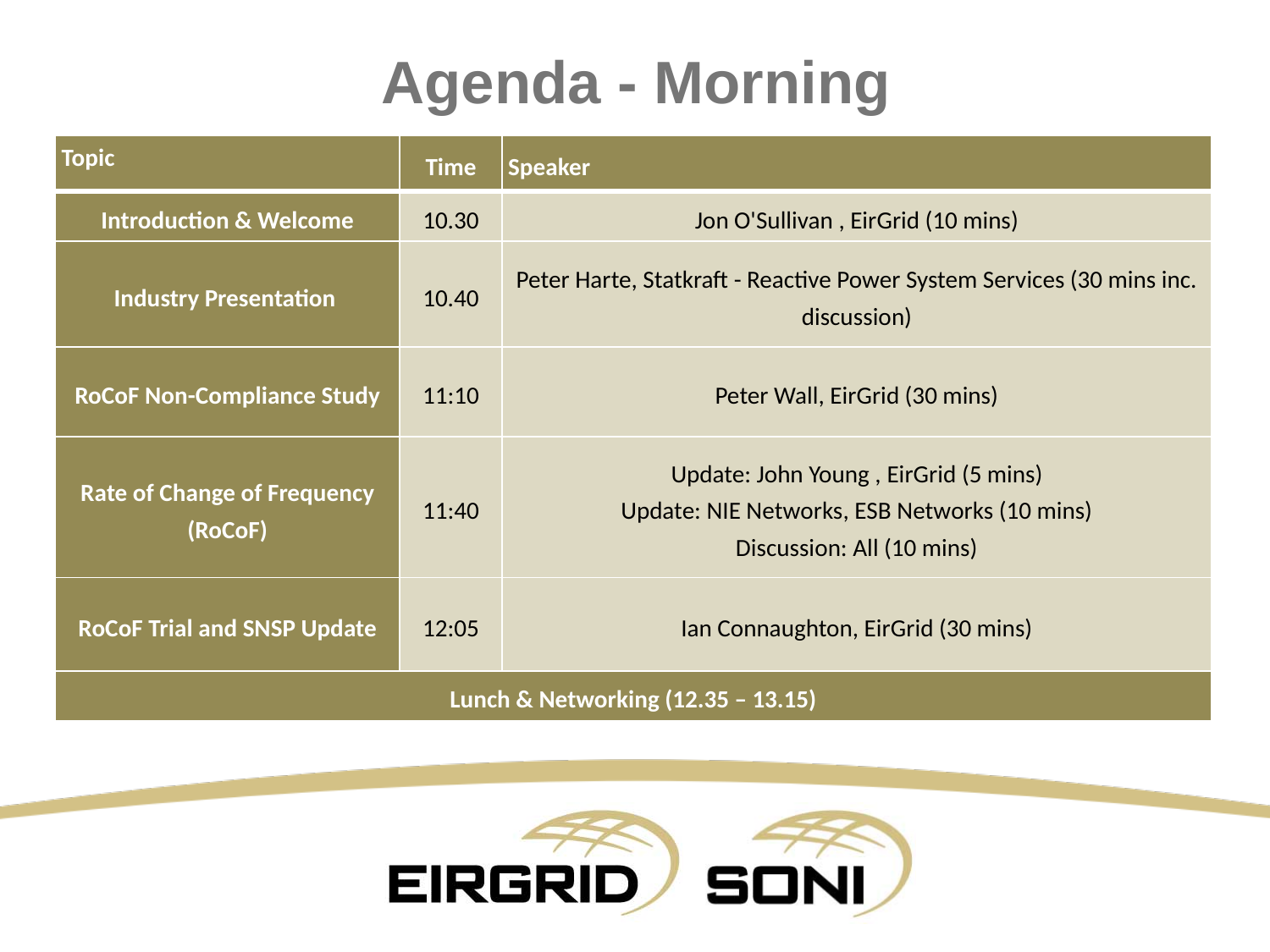

# Agenda - Morning
| Topic | Time | Speaker |
| --- | --- | --- |
| Introduction & Welcome | 10.30 | Jon O'Sullivan , EirGrid (10 mins) |
| Industry Presentation | 10.40 | Peter Harte, Statkraft - Reactive Power System Services (30 mins inc. discussion) |
| RoCoF Non-Compliance Study | 11:10 | Peter Wall, EirGrid (30 mins) |
| Rate of Change of Frequency (RoCoF) | 11:40 | Update: John Young , EirGrid (5 mins) Update: NIE Networks, ESB Networks (10 mins) Discussion: All (10 mins) |
| RoCoF Trial and SNSP Update | 12:05 | Ian Connaughton, EirGrid (30 mins) |
| Lunch & Networking (12.35 – 13.15) |  |  |